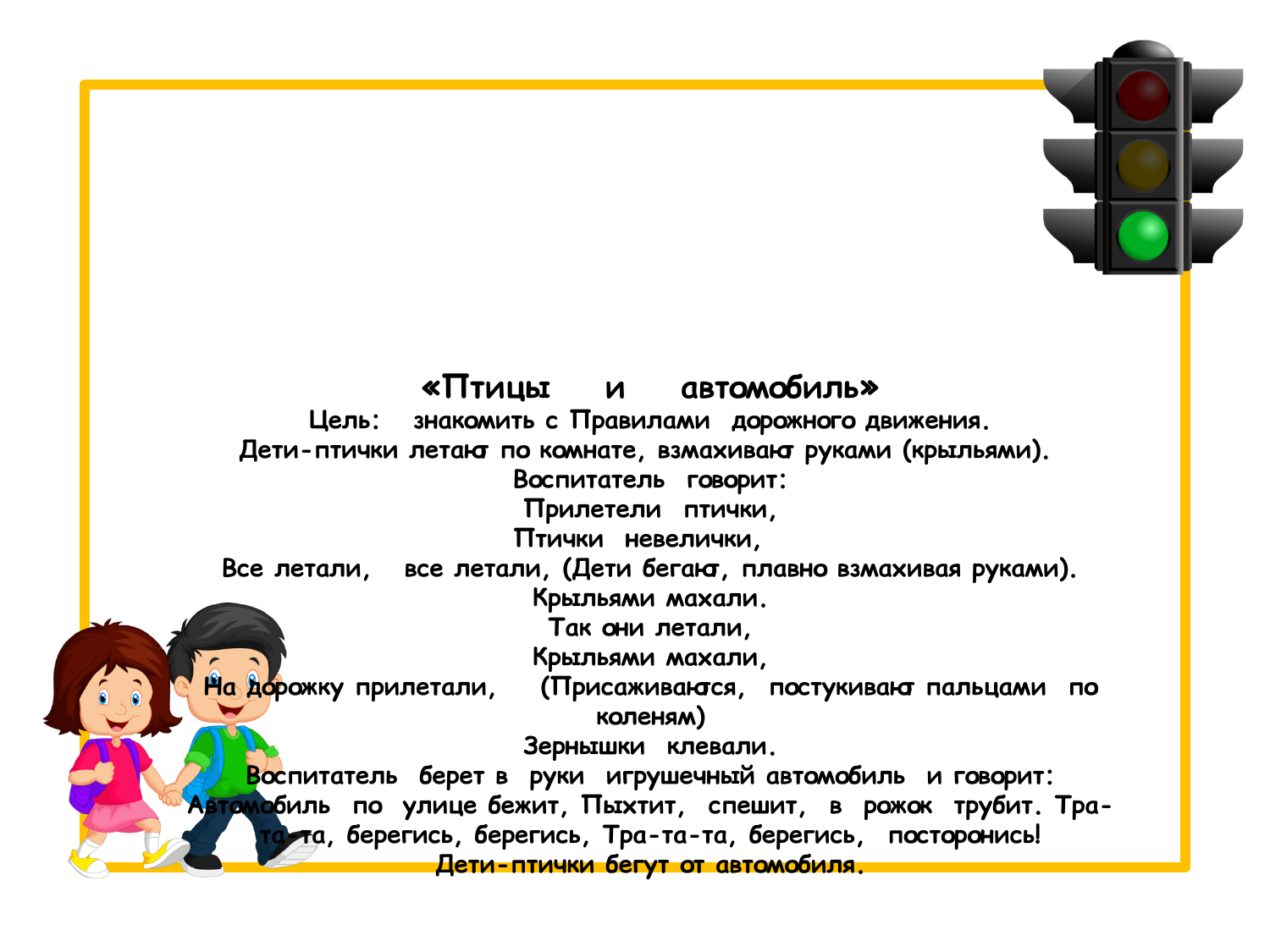

«Птицы    и    автомобиль»
Цель:   знакомить с Правилами  дорожного движения.
Дети-птички летают по комнате, взмахивают руками (крыльями).
Воспитатель  говорит:
Прилетели  птички,
Птички  невелички,
Все летали,   все летали, (Дети бегают, плавно взмахивая руками).
Крыльями махали.
Так они летали,
Крыльями махали,
На дорожку прилетали,    (Присаживаются,  постукивают пальцами  по коленям)
Зернышки  клевали.
Воспитатель  берет в  руки  игрушечный автомобиль  и говорит:
Автомобиль  по  улице бежит, Пыхтит,  спешит,  в  рожок  трубит. Тра-та-та, берегись, берегись, Тра-та-та, берегись,  посторонись!
Дети-птички бегут от автомобиля.